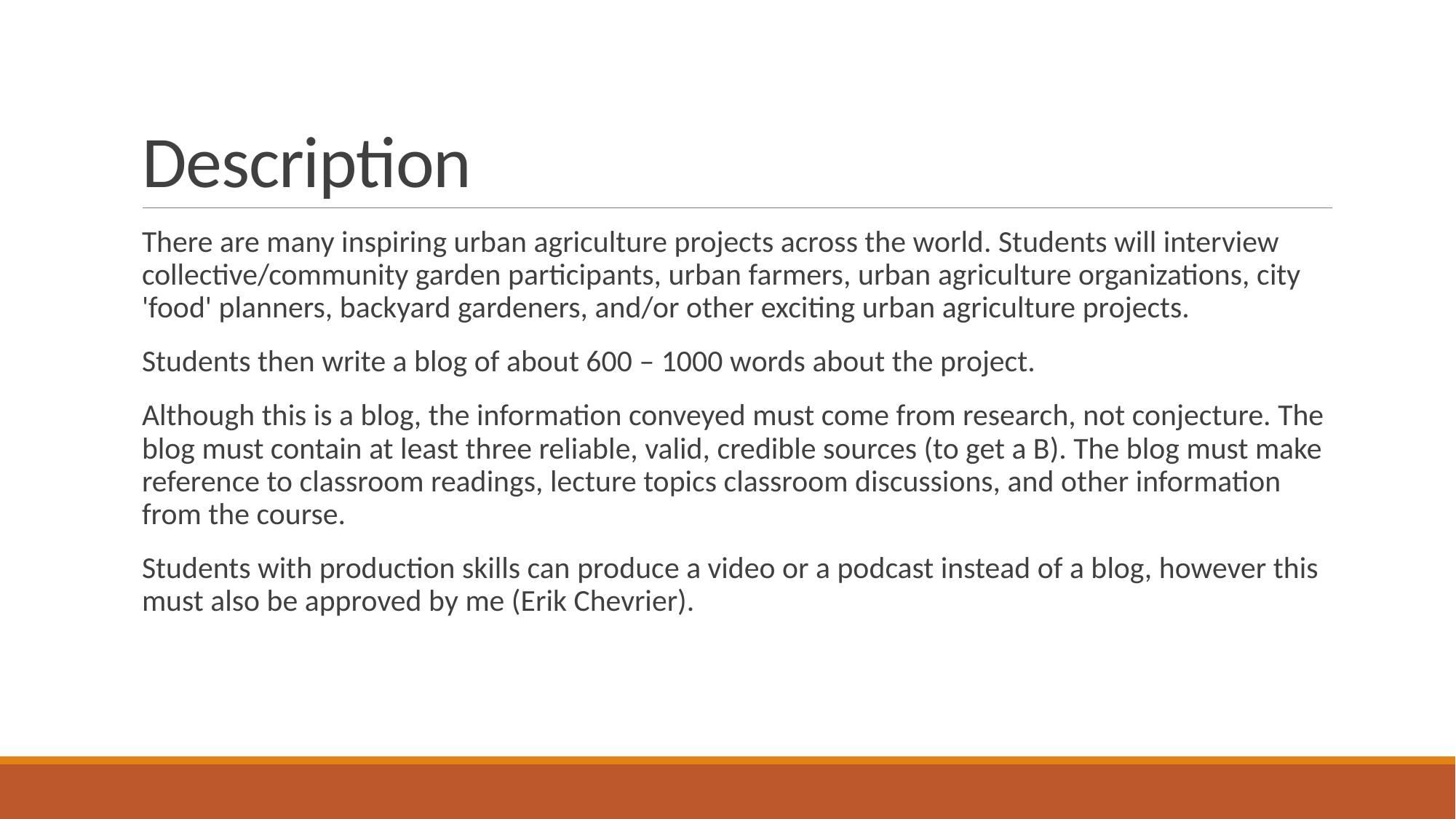

# Description
There are many inspiring urban agriculture projects across the world. Students will interview collective/community garden participants, urban farmers, urban agriculture organizations, city 'food' planners, backyard gardeners, and/or other exciting urban agriculture projects.
Students then write a blog of about 600 – 1000 words about the project.
Although this is a blog, the information conveyed must come from research, not conjecture. The blog must contain at least three reliable, valid, credible sources (to get a B). The blog must make reference to classroom readings, lecture topics classroom discussions, and other information from the course.
Students with production skills can produce a video or a podcast instead of a blog, however this must also be approved by me (Erik Chevrier).